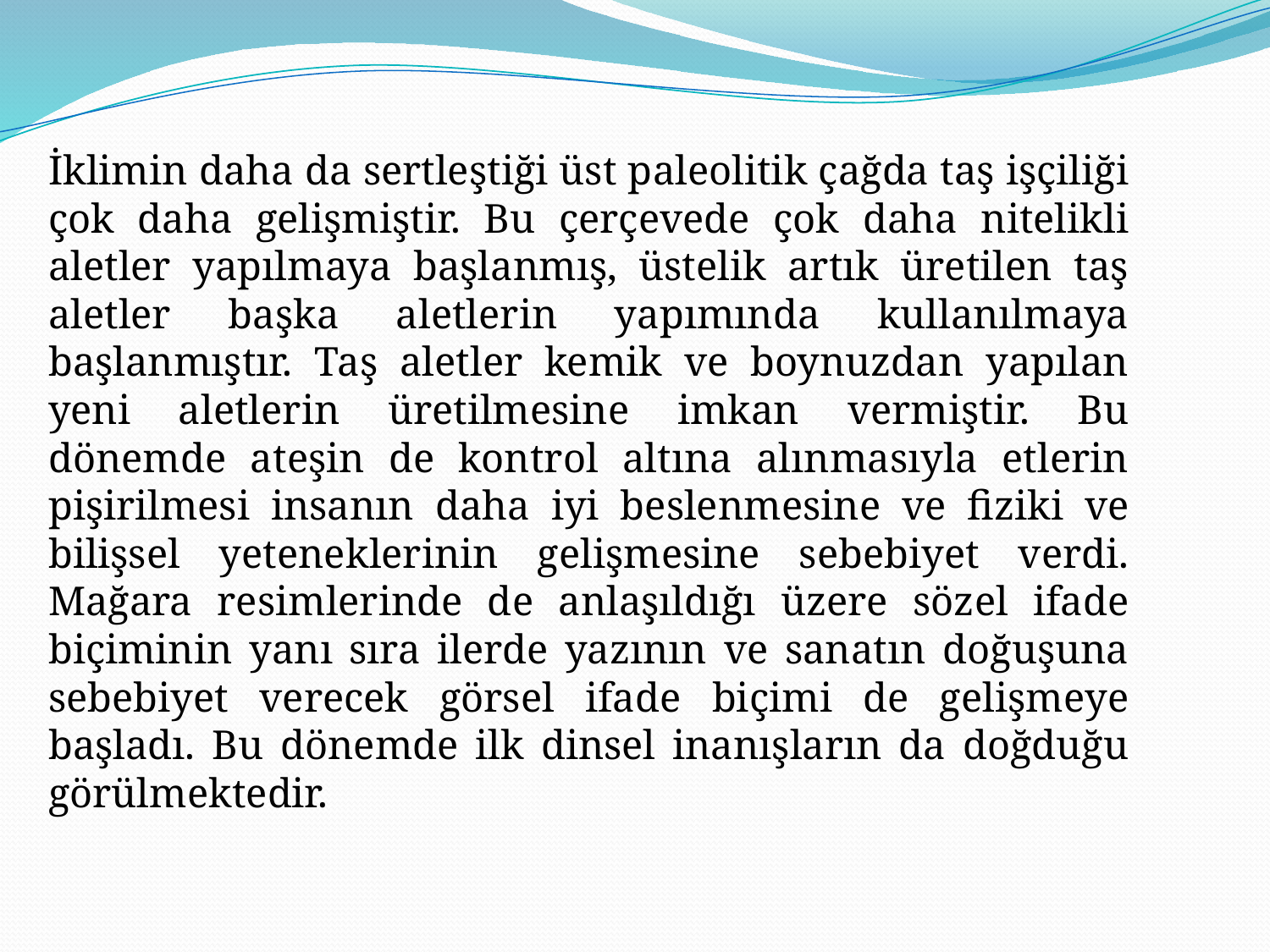

İklimin daha da sertleştiği üst paleolitik çağda taş işçiliği çok daha gelişmiştir. Bu çerçevede çok daha nitelikli aletler yapılmaya başlanmış, üstelik artık üretilen taş aletler başka aletlerin yapımında kullanılmaya başlanmıştır. Taş aletler kemik ve boynuzdan yapılan yeni aletlerin üretilmesine imkan vermiştir. Bu dönemde ateşin de kontrol altına alınmasıyla etlerin pişirilmesi insanın daha iyi beslenmesine ve fiziki ve bilişsel yeteneklerinin gelişmesine sebebiyet verdi. Mağara resimlerinde de anlaşıldığı üzere sözel ifade biçiminin yanı sıra ilerde yazının ve sanatın doğuşuna sebebiyet verecek görsel ifade biçimi de gelişmeye başladı. Bu dönemde ilk dinsel inanışların da doğduğu görülmektedir.